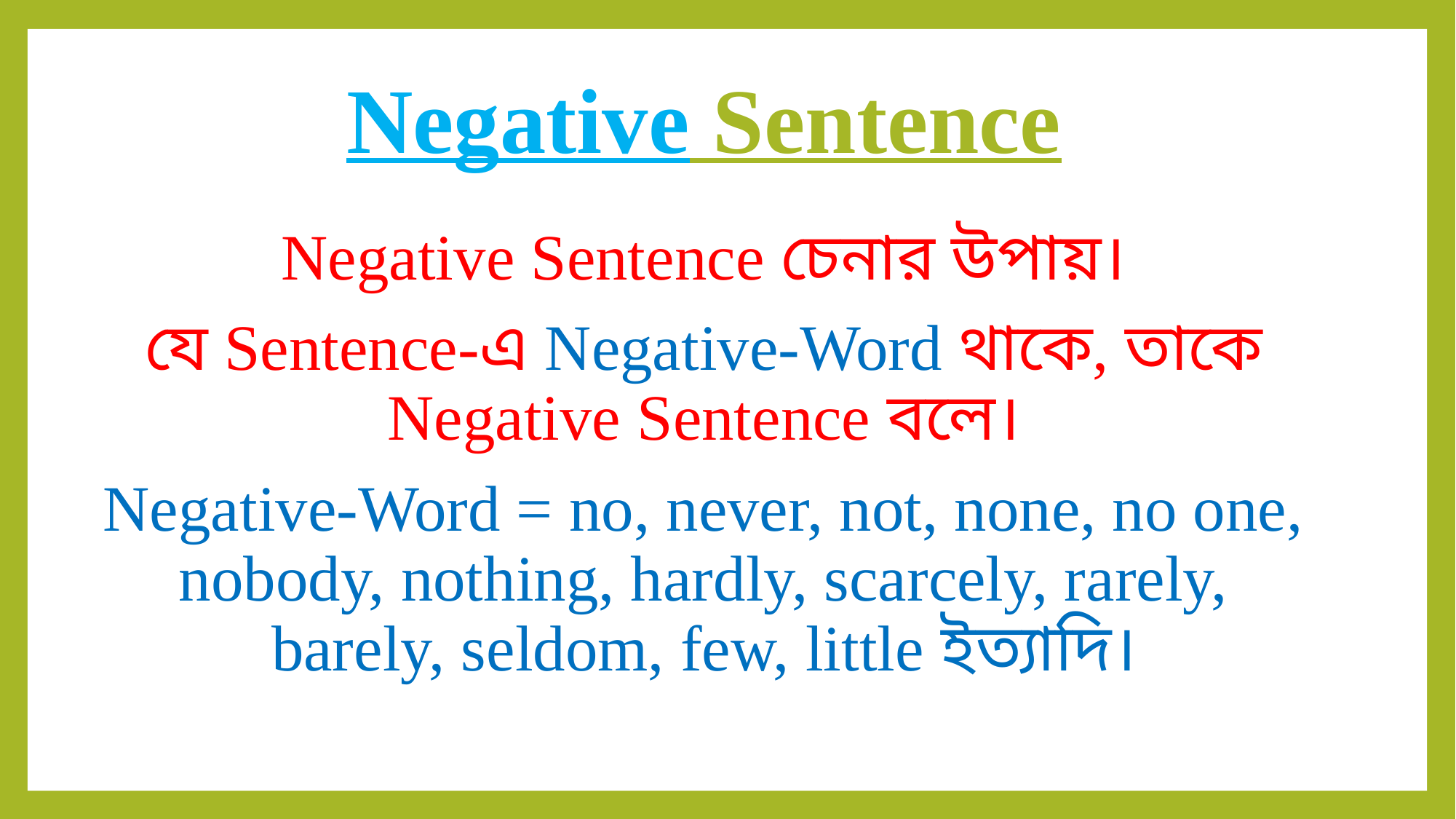

Negative Sentence
Negative Sentence চেনার উপায়।
যে Sentence-এ Negative-Word থাকে, তাকে Negative Sentence বলে।
Negative-Word = no, never, not, none, no one, nobody, nothing, hardly, scarcely, rarely, barely, seldom, few, little ইত্যাদি।